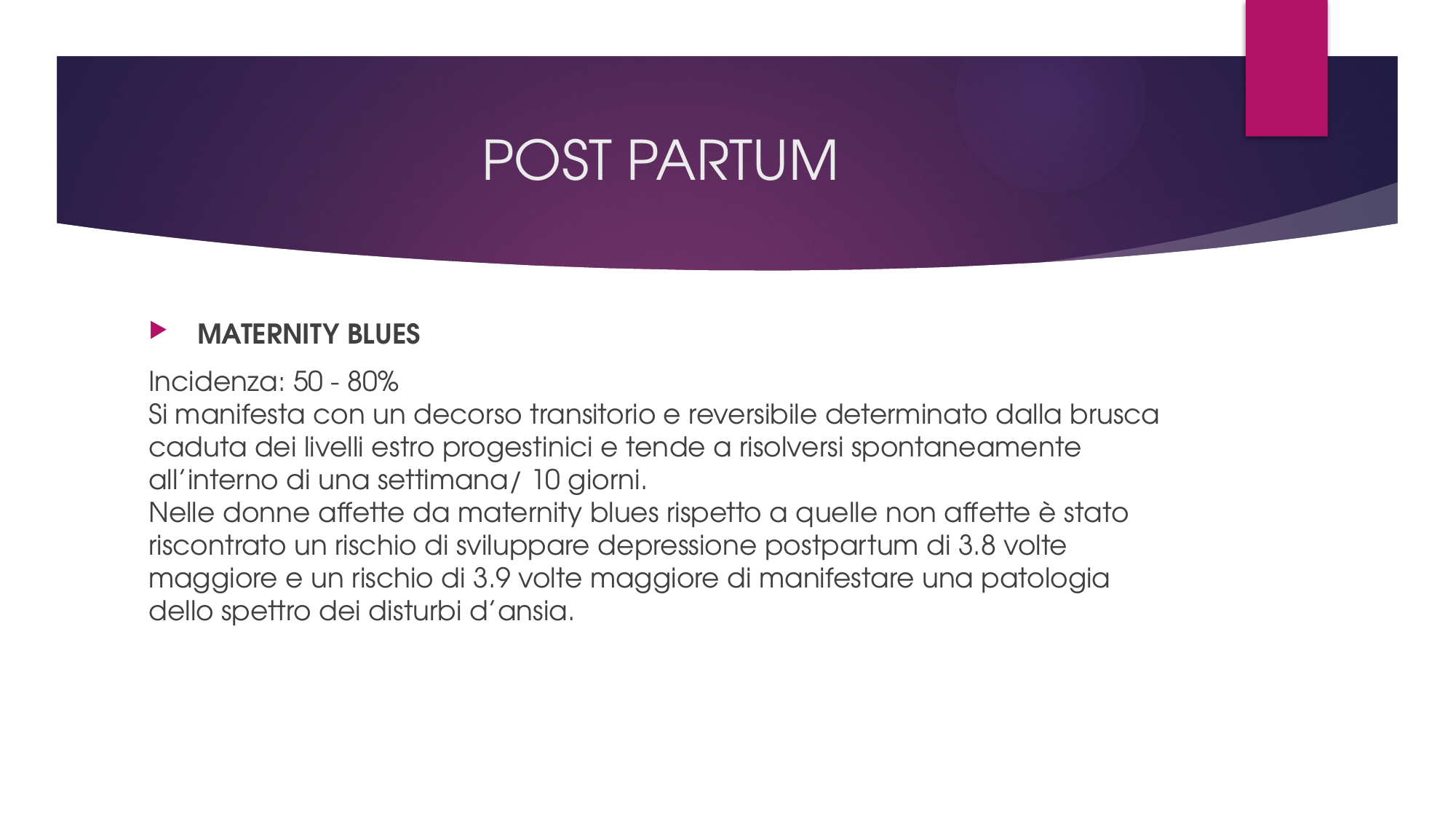

# POST PARTUM
 MATERNITY BLUES
Incidenza: 50 - 80%
Si manifesta con un decorso transitorio e reversibile determinato dalla brusca caduta dei livelli estro progestinici e tende a risolversi spontaneamente all’interno di una settimana/ 10 giorni.
Nelle donne affette da maternity blues rispetto a quelle non affette è stato riscontrato un rischio di sviluppare depressione postpartum di 3.8 volte maggiore e un rischio di 3.9 volte maggiore di manifestare una patologia dello spettro dei disturbi d’ansia.